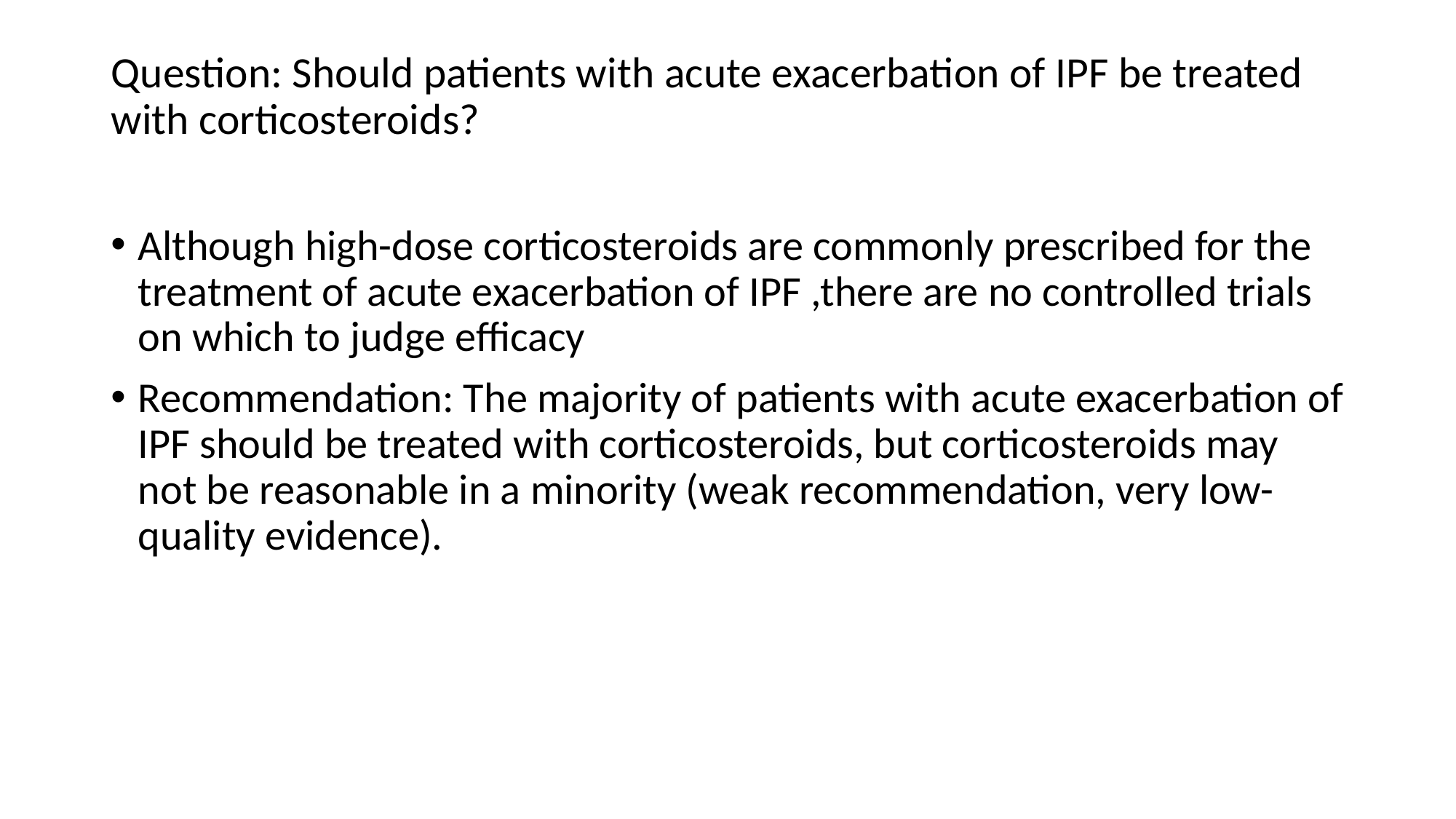

# Question: Should patients with acute exacerbation of IPF be treated with corticosteroids?
Although high-dose corticosteroids are commonly prescribed for the treatment of acute exacerbation of IPF ,there are no controlled trials on which to judge efficacy
Recommendation: The majority of patients with acute exacerbation of IPF should be treated with corticosteroids, but corticosteroids may not be reasonable in a minority (weak recommendation, very low-quality evidence).